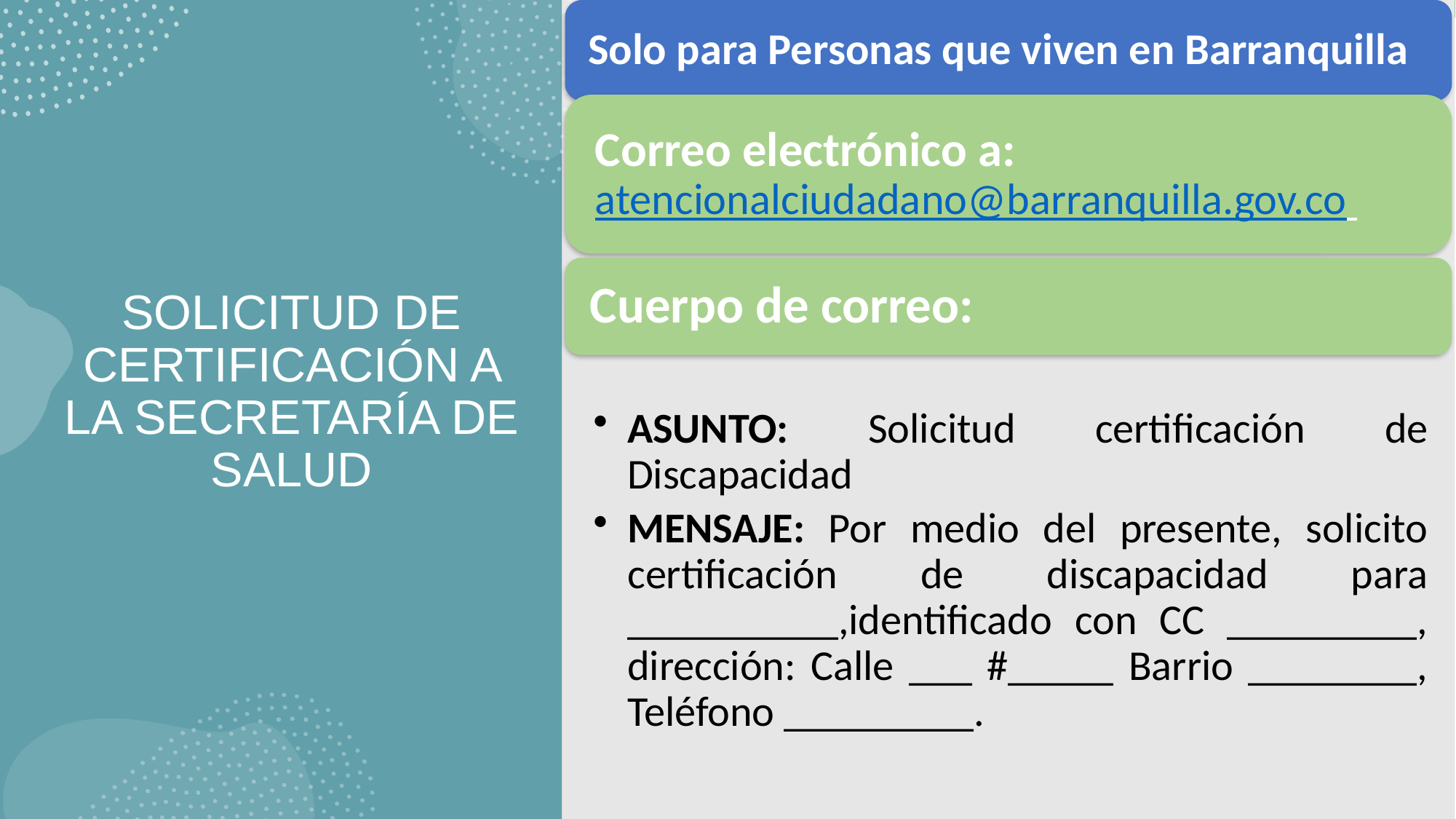

Solo para Personas que viven en Barranquilla
Correo electrónico a: atencionalciudadano@barranquilla.gov.co
Cuerpo de correo:
ASUNTO: Solicitud certificación de Discapacidad
MENSAJE: Por medio del presente, solicito certificación de discapacidad para __________,identificado con CC _________, dirección: Calle ___ #_____ Barrio ________, Teléfono _________.
# SOLICITUD DE CERTIFICACIÓN A LA SECRETARÍA DE SALUD